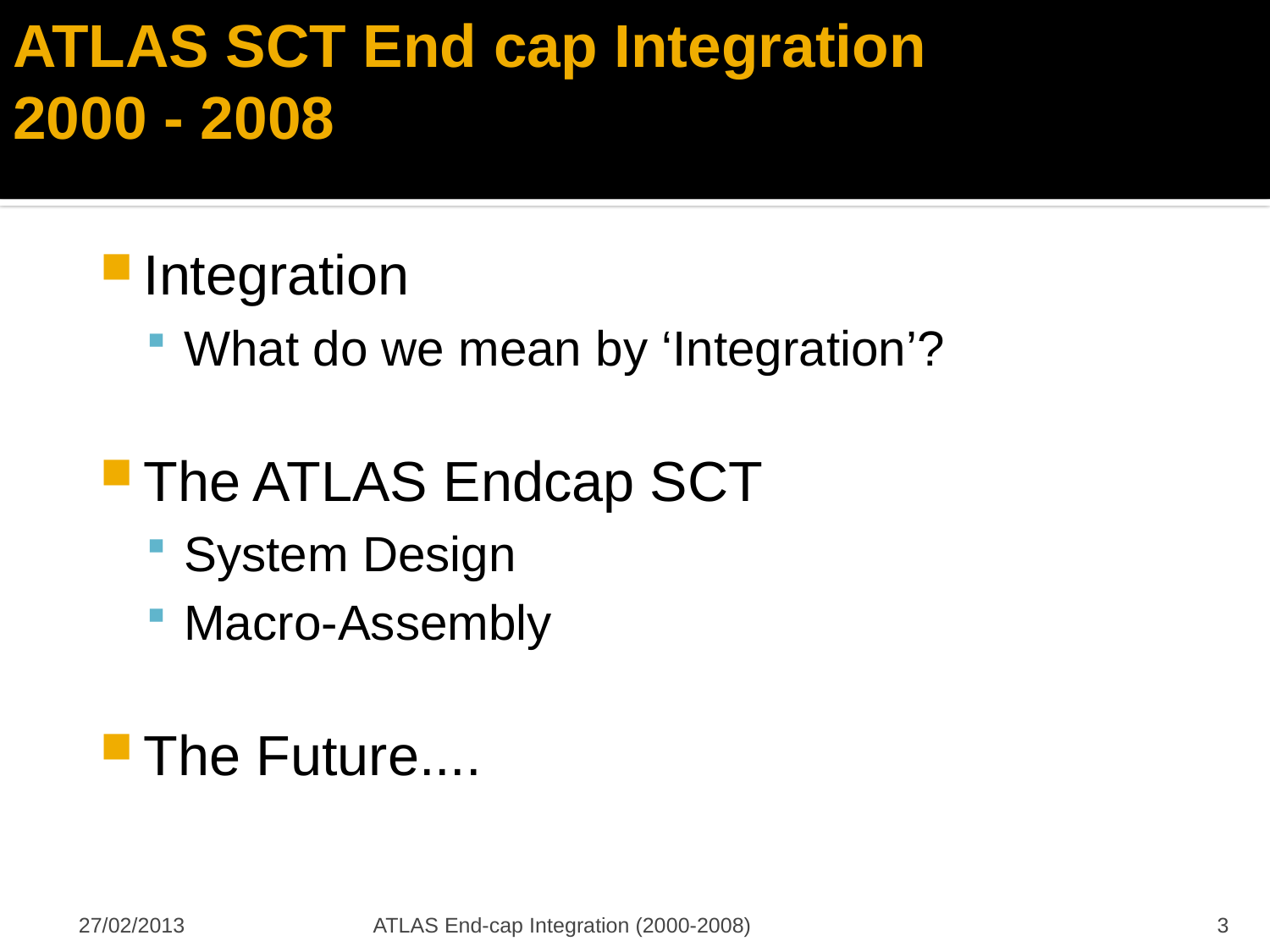

# ATLAS SCT End cap Integration 2000 - 2008
Integration
What do we mean by ‘Integration’?

The ATLAS Endcap SCT
System Design
Macro-Assembly

The Future....

27/02/2013
ATLAS End-cap Integration (2000-2008)
3